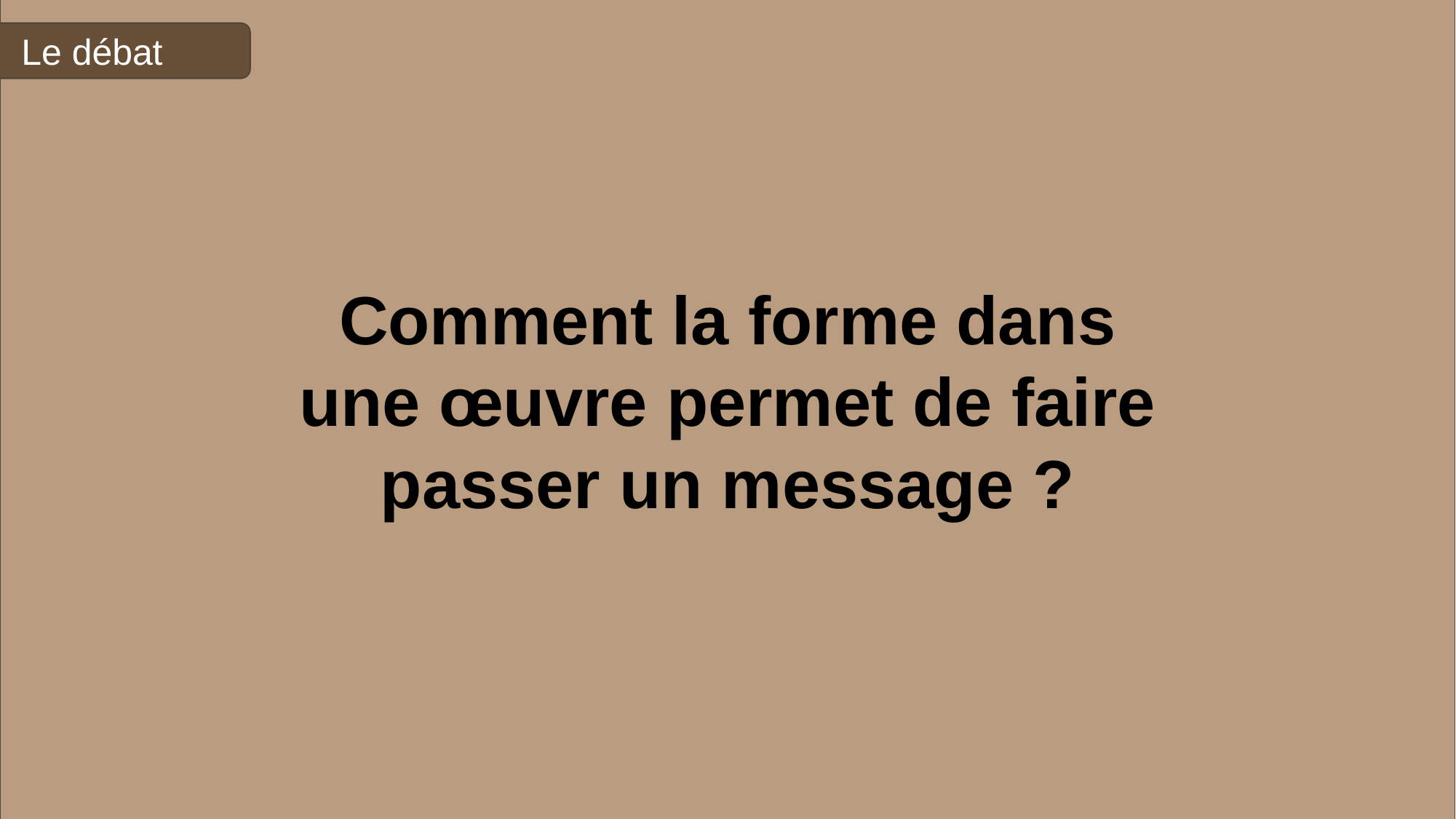

Le débat

Comment la forme dans une œuvre permet de faire passer un message ?